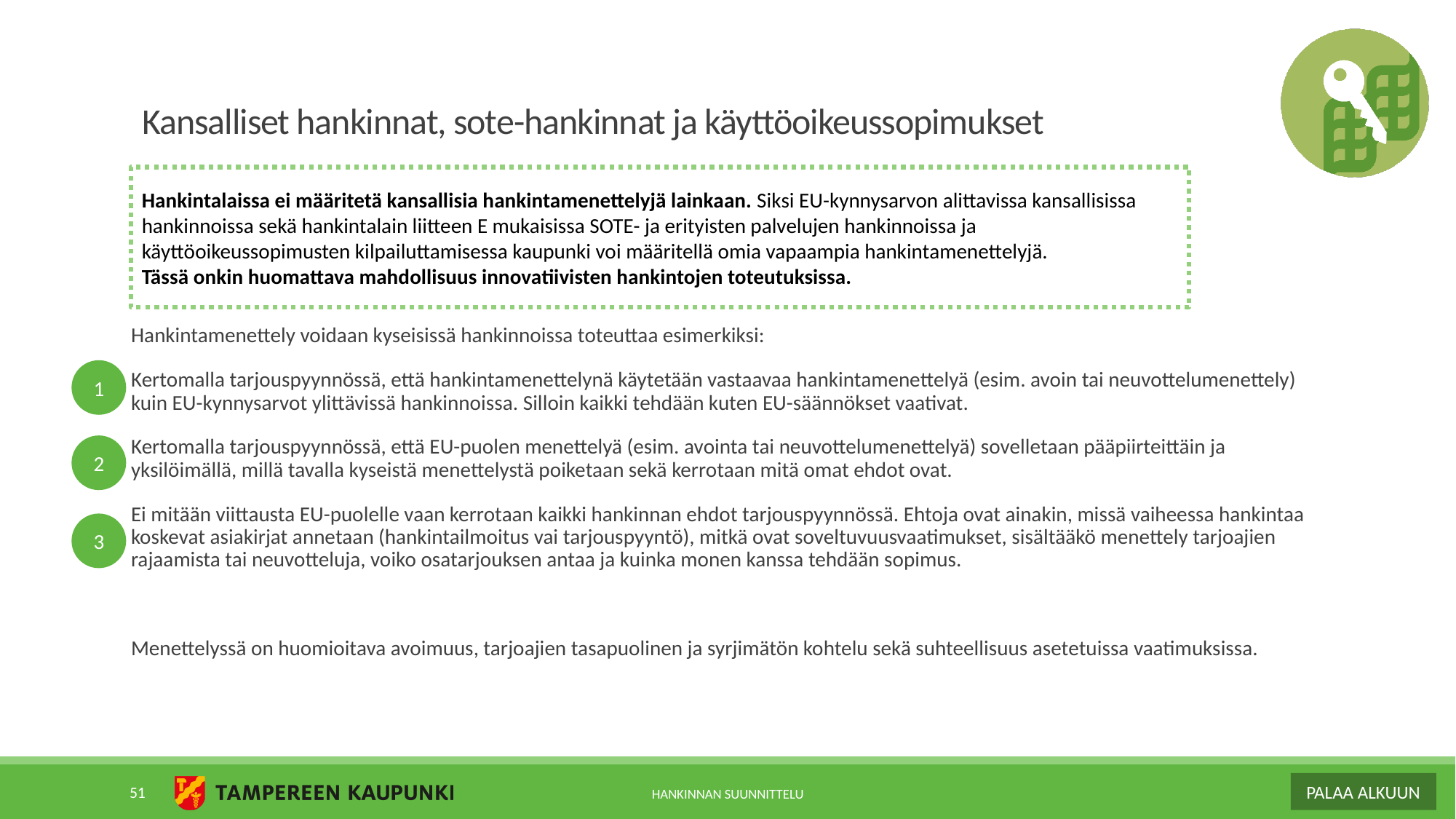

# Kansalliset hankinnat, sote-hankinnat ja käyttöoikeussopimukset
Hankintalaissa ei määritetä kansallisia hankintamenettelyjä lainkaan. Siksi EU-kynnysarvon alittavissa kansallisissa hankinnoissa sekä hankintalain liitteen E mukaisissa SOTE- ja erityisten palvelujen hankinnoissa ja käyttöoikeussopimusten kilpailuttamisessa kaupunki voi määritellä omia vapaampia hankintamenettelyjä.
Tässä onkin huomattava mahdollisuus innovatiivisten hankintojen toteutuksissa.
Hankintamenettely voidaan kyseisissä hankinnoissa toteuttaa esimerkiksi:
Kertomalla tarjouspyynnössä, että hankintamenettelynä käytetään vastaavaa hankintamenettelyä (esim. avoin tai neuvottelumenettely) kuin EU-kynnysarvot ylittävissä hankinnoissa. Silloin kaikki tehdään kuten EU-säännökset vaativat.
Kertomalla tarjouspyynnössä, että EU-puolen menettelyä (esim. avointa tai neuvottelumenettelyä) sovelletaan pääpiirteittäin ja yksilöimällä, millä tavalla kyseistä menettelystä poiketaan sekä kerrotaan mitä omat ehdot ovat.
Ei mitään viittausta EU-puolelle vaan kerrotaan kaikki hankinnan ehdot tarjouspyynnössä. Ehtoja ovat ainakin, missä vaiheessa hankintaa koskevat asiakirjat annetaan (hankintailmoitus vai tarjouspyyntö), mitkä ovat soveltuvuusvaatimukset, sisältääkö menettely tarjoajien rajaamista tai neuvotteluja, voiko osatarjouksen antaa ja kuinka monen kanssa tehdään sopimus.

Menettelyssä on huomioitava avoimuus, tarjoajien tasapuolinen ja syrjimätön kohtelu sekä suhteellisuus asetetuissa vaatimuksissa.
1
2
3
51
HANKINNAN SUUNNITTELU
PALAA ALKUUN